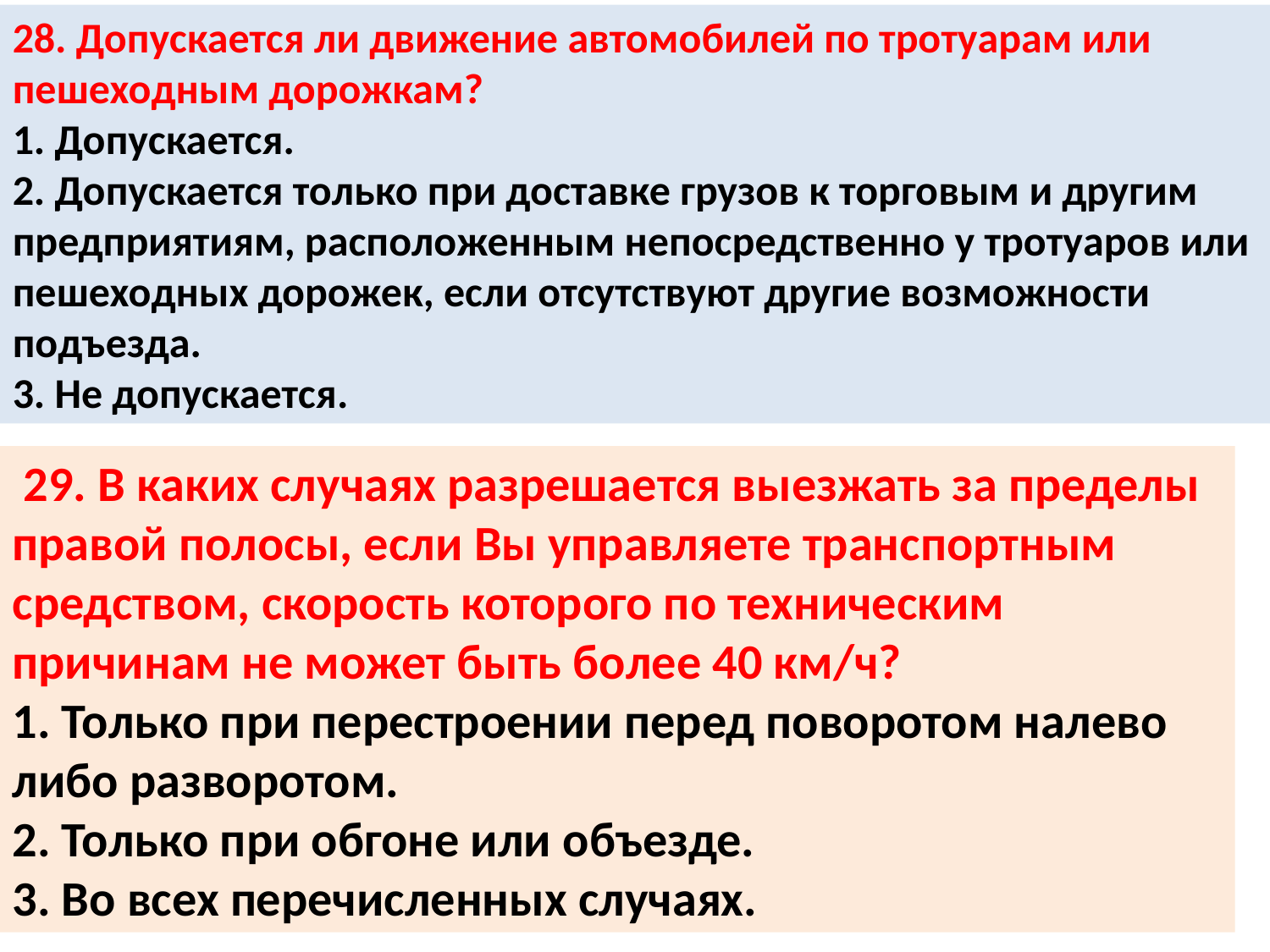

28. Допускается ли движение автомобилей по тротуарам или пешеходным дорожкам?
1. Допускается.
2. Допускается только при доставке грузов к торговым и другим предприятиям, расположенным непосредственно у тротуаров или пешеходных дорожек, если отсутствуют другие возможности подъезда.
3. Не допускается.
 29. В каких случаях разрешается выезжать за пределы правой полосы, если Вы управляете транспортным средством, скорость которого по техническим причинам не может быть более 40 км/ч?
1. Только при перестроении перед поворотом налево либо разворотом.
2. Только при обгоне или объезде.
3. Во всех перечисленных случаях.